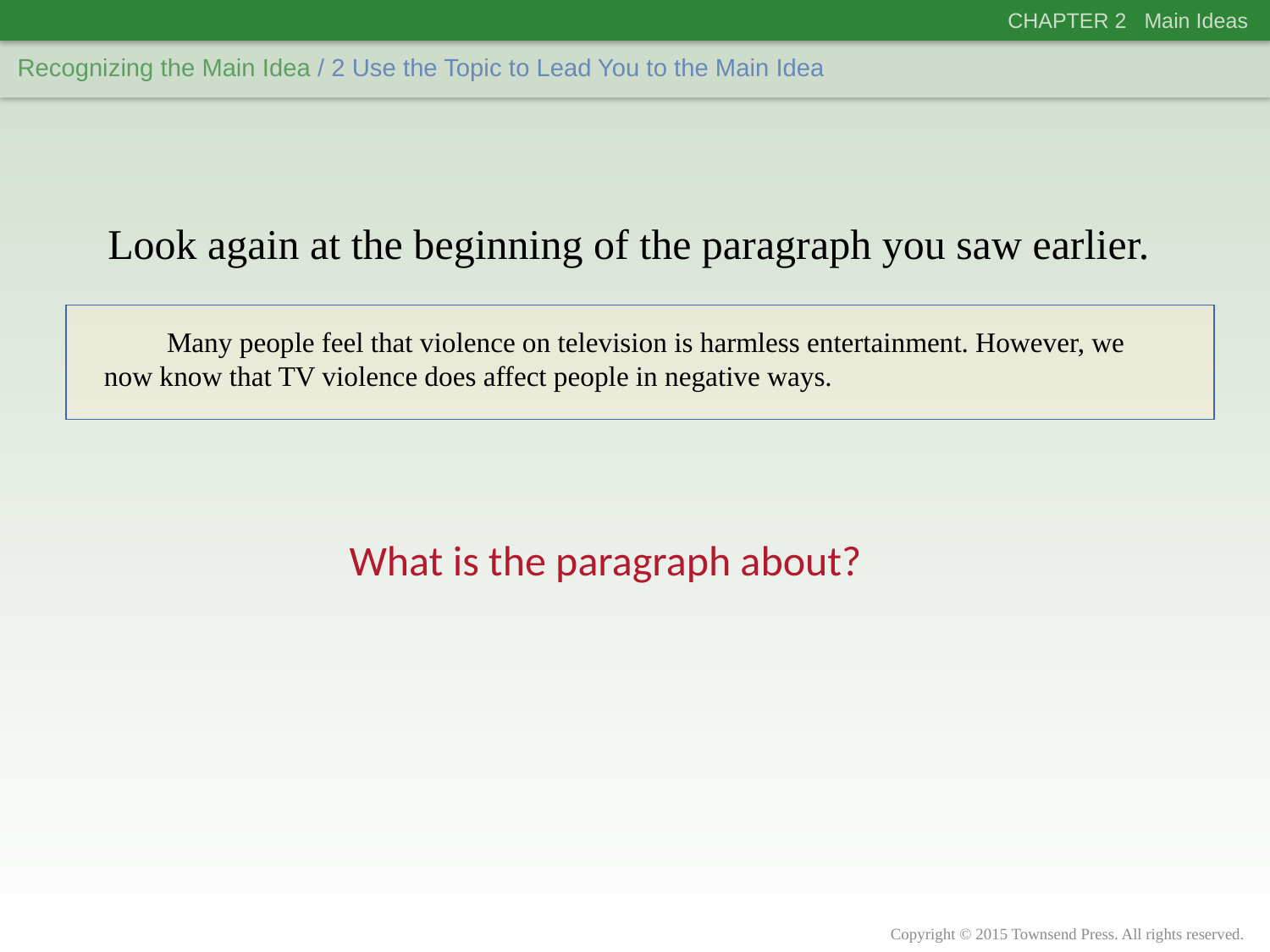

CHAPTER 2   Main Ideas

Recognizing the Main Idea
/ 2 Use the Topic to Lead You to the Main Idea
Look again at the beginning of the paragraph you saw earlier.
	Many people feel that violence on television is harmless entertainment. However, we now know that TV violence does affect people in negative ways.
What is the paragraph about?
Copyright © 2015 Townsend Press. All rights reserved.